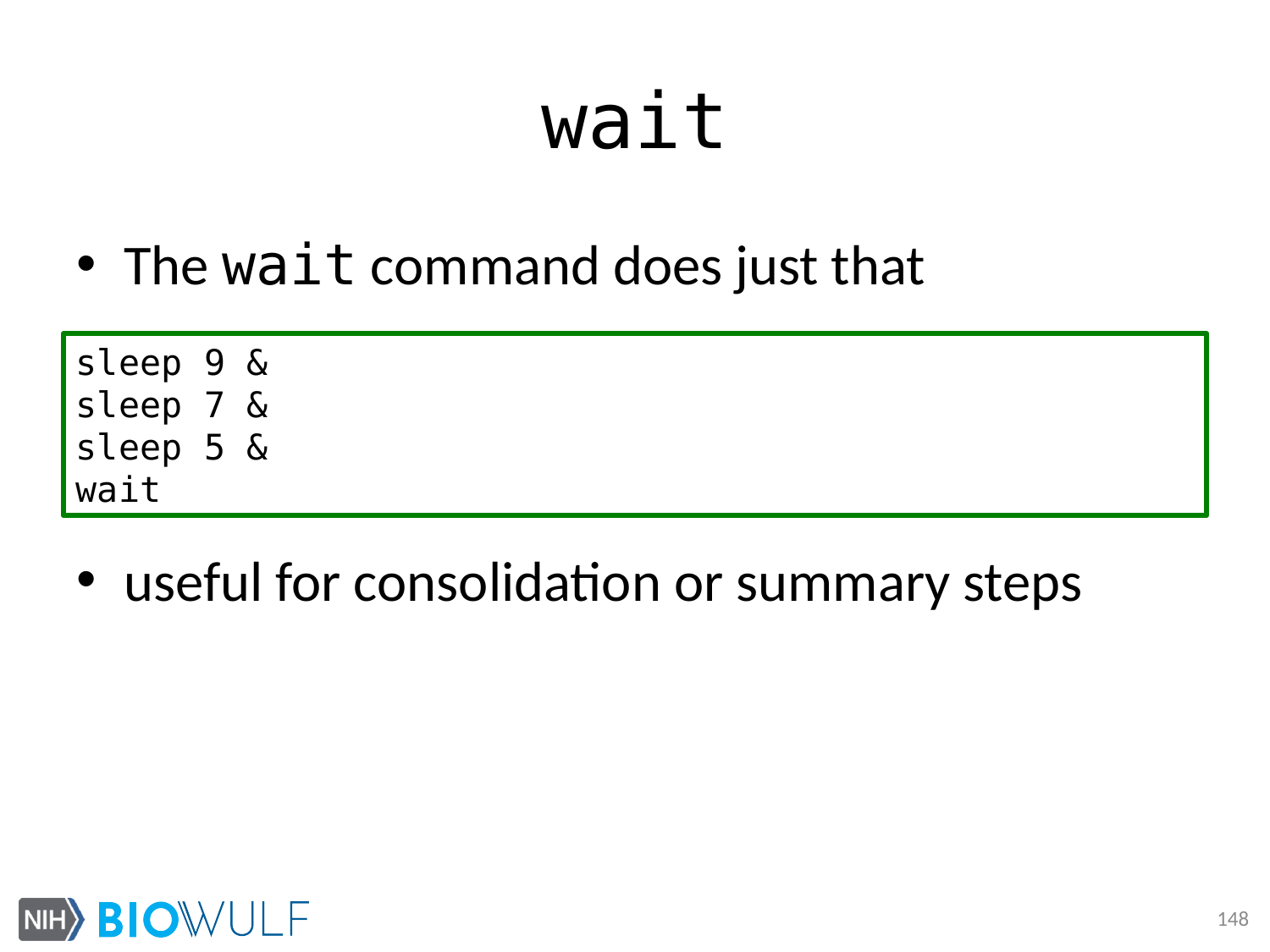

# wait
The wait command does just that

useful for consolidation or summary steps
sleep 9 &
sleep 7 &
sleep 5 &
wait
148